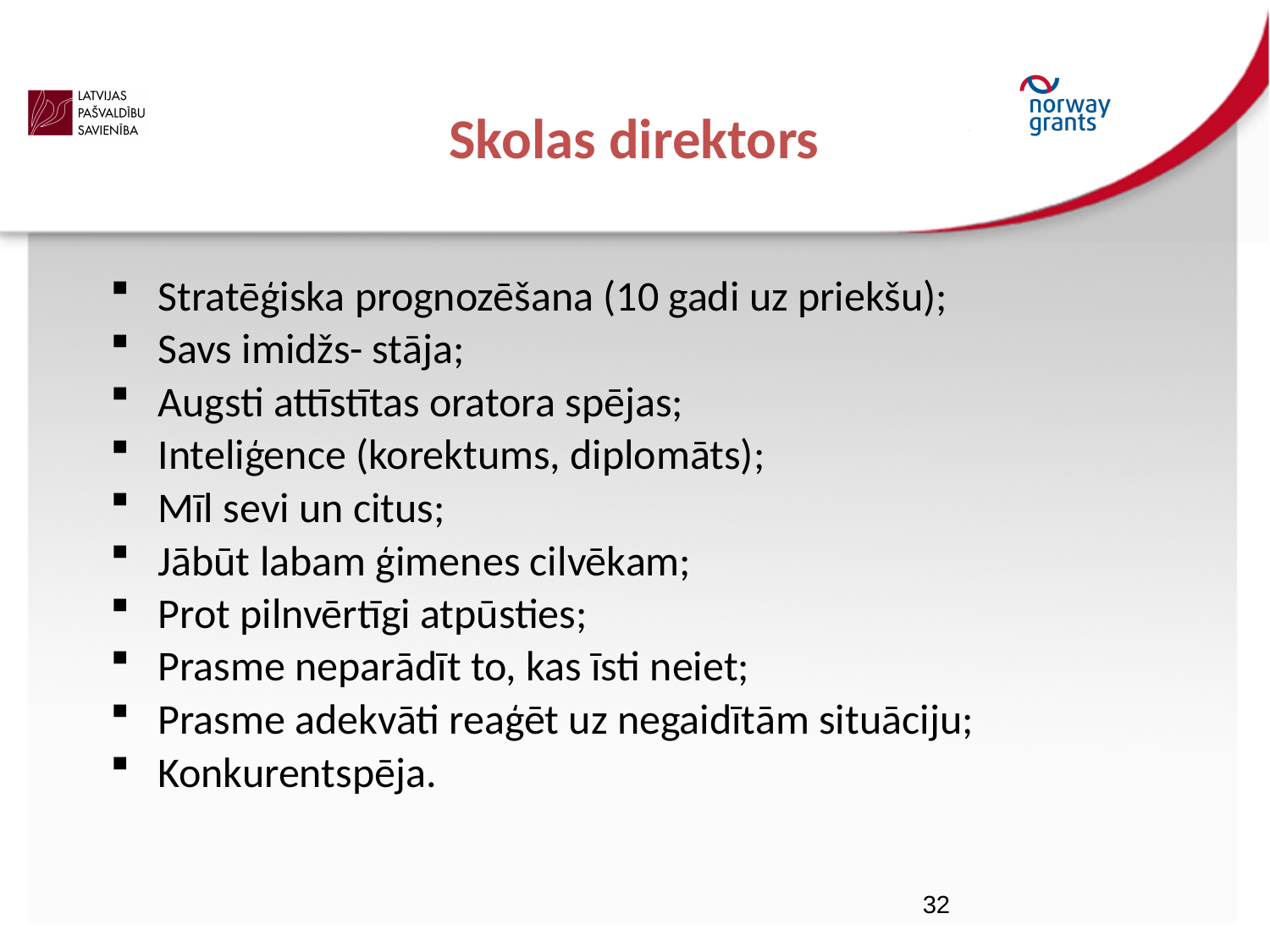

# Skolas direktors
Stratēģiska prognozēšana (10 gadi uz priekšu);
Savs imidžs- stāja;
Augsti attīstītas oratora spējas;
Inteliģence (korektums, diplomāts);
Mīl sevi un citus;
Jābūt labam ģimenes cilvēkam;
Prot pilnvērtīgi atpūsties;
Prasme neparādīt to, kas īsti neiet;
Prasme adekvāti reaģēt uz negaidītām situāciju;
Konkurentspēja.

32